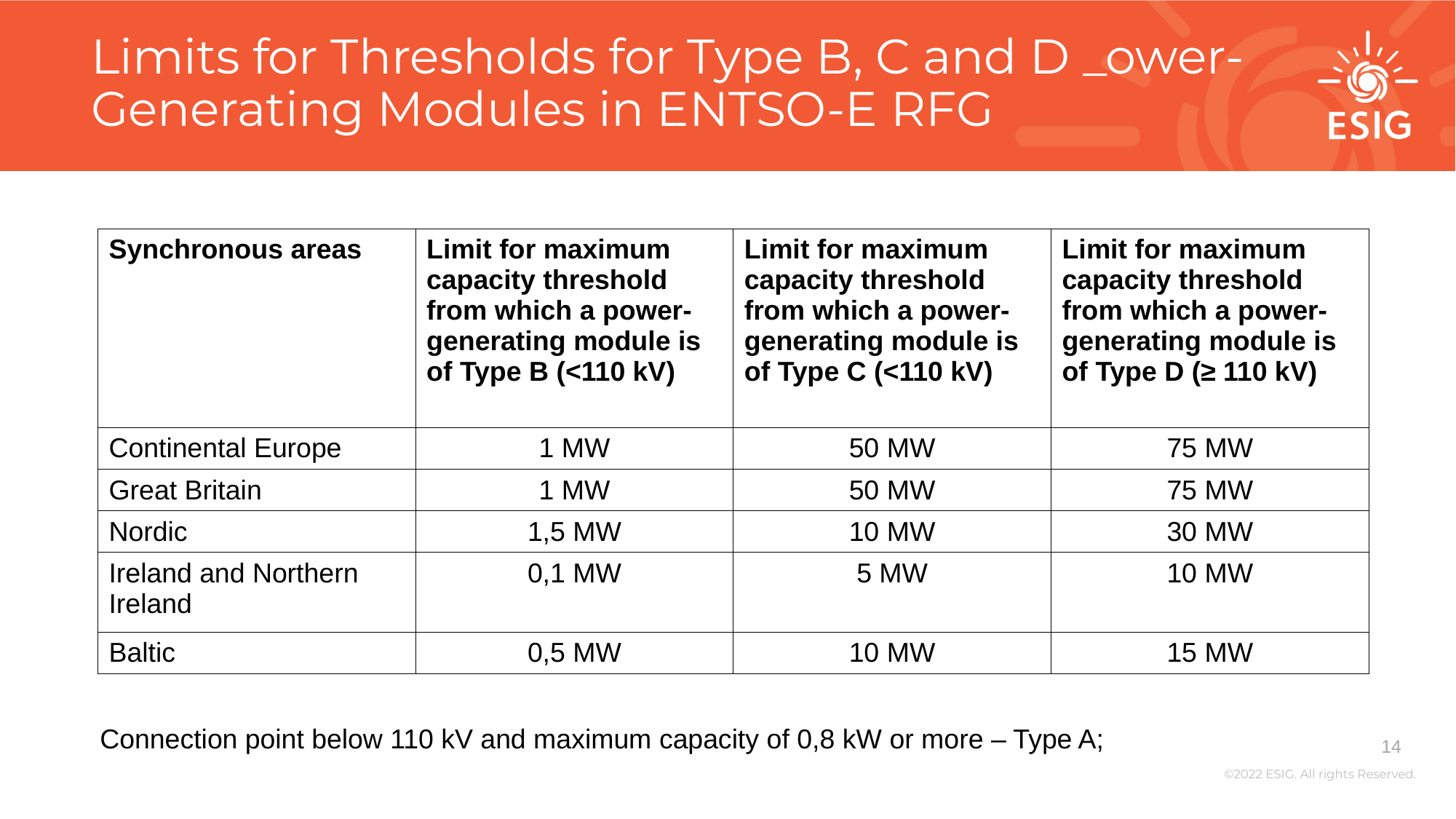

# Limits for Thresholds for Type B, C and D _ower-Generating Modules in ENTSO-E RFG
| Synchronous areas | Limit for maximum capacity threshold from which a power-generating module is of Type B (<110 kV) | Limit for maximum capacity threshold from which a power-generating module is of Type C (<110 kV) | Limit for maximum capacity threshold from which a power-generating module is of Type D (≥ 110 kV) |
| --- | --- | --- | --- |
| Continental Europe | 1 MW | 50 MW | 75 MW |
| Great Britain | 1 MW | 50 MW | 75 MW |
| Nordic | 1,5 MW | 10 MW | 30 MW |
| Ireland and Northern Ireland | 0,1 MW | 5 MW | 10 MW |
| Baltic | 0,5 MW | 10 MW | 15 MW |
| Connection point below 110 kV and maximum capacity of 0,8 kW or more – Type A; |
| --- |